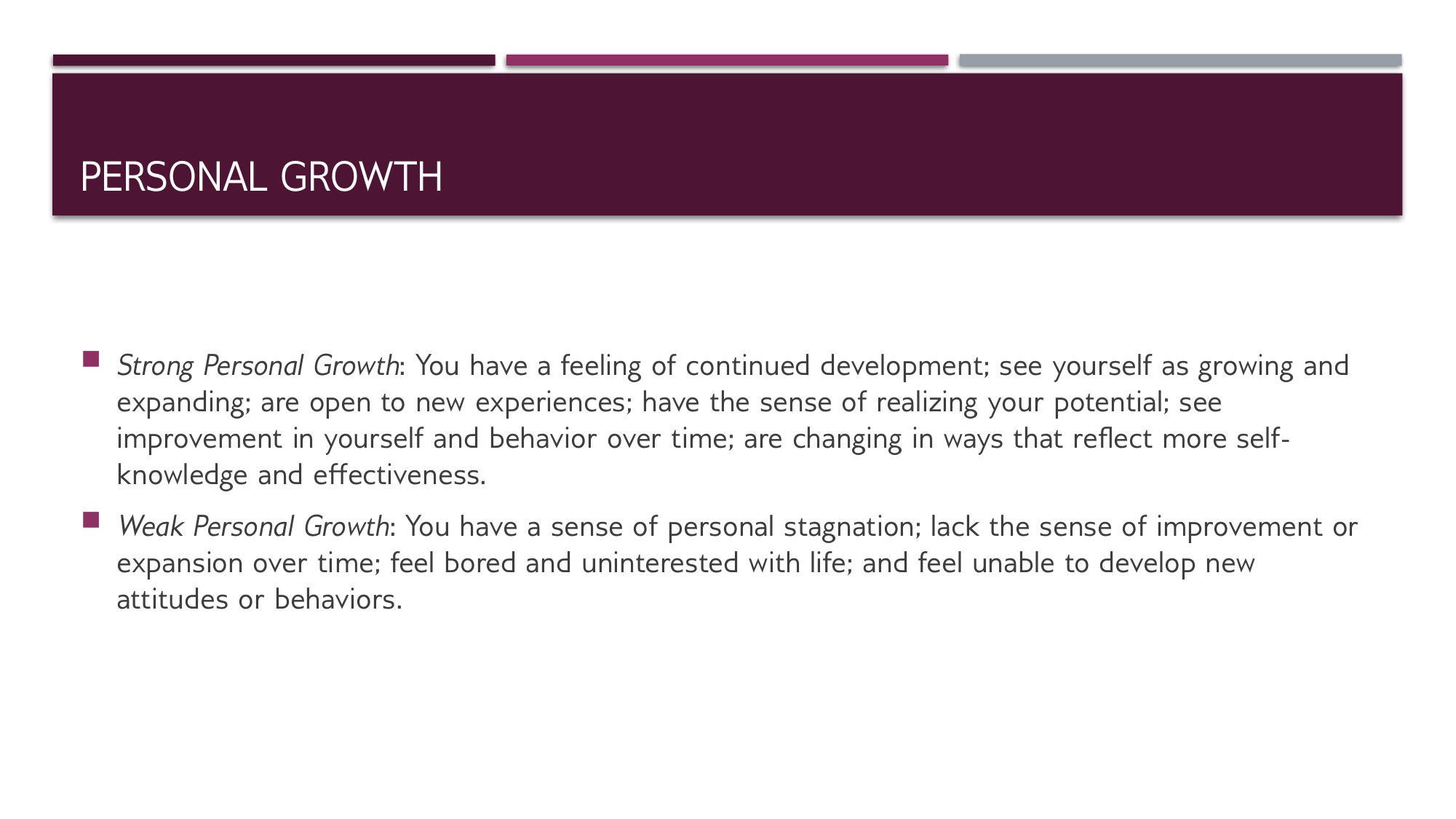

# PERSONAL GROWTH
Strong Personal Growth: You have a feeling of continued development; see yourself as growing and expanding; are open to new experiences; have the sense of realizing your potential; see improvement in yourself and behavior over time; are changing in ways that reflect more self-knowledge and effectiveness.
Weak Personal Growth: You have a sense of personal stagnation; lack the sense of improvement or expansion over time; feel bored and uninterested with life; and feel unable to develop new attitudes or behaviors.